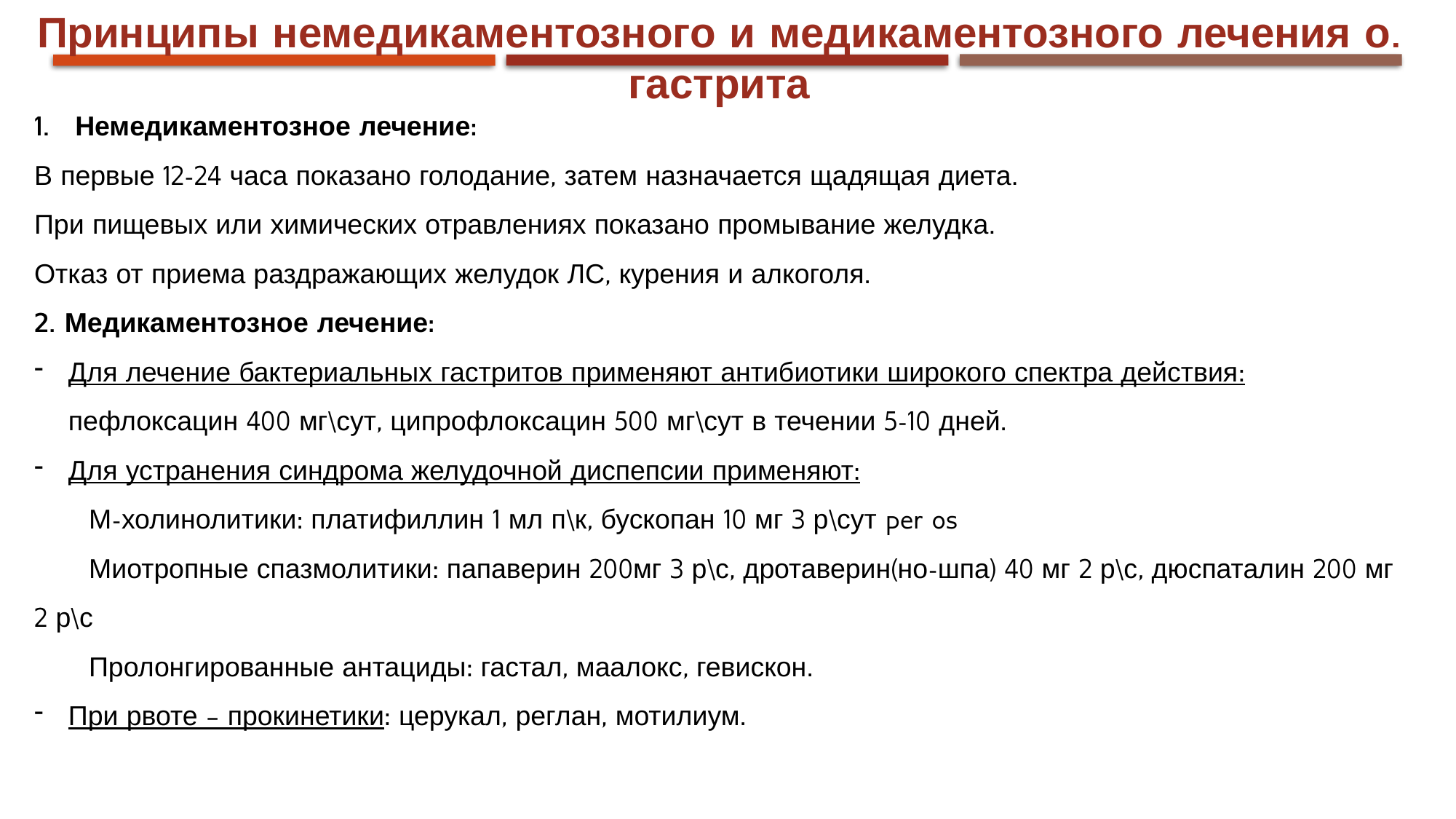

Принципы немедикаментозного и медикаментозного лечения о. гастрита
Немедикаментозное лечение:
В первые 12-24 часа показано голодание, затем назначается щадящая диета.
При пищевых или химических отравлениях показано промывание желудка.
Отказ от приема раздражающих желудок ЛС, курения и алкоголя.
2. Медикаментозное лечение:
Для лечение бактериальных гастритов применяют антибиотики широкого спектра действия: пефлоксацин 400 мг\сут, ципрофлоксацин 500 мг\сут в течении 5-10 дней.
Для устранения синдрома желудочной диспепсии применяют:
М-холинолитики: платифиллин 1 мл п\к, бускопан 10 мг 3 р\сут per os
Миотропные спазмолитики: папаверин 200мг 3 р\с, дротаверин(но-шпа) 40 мг 2 р\с, дюспаталин 200 мг 2 р\с
Пролонгированные антациды: гастал, маалокс, гевискон.
При рвоте – прокинетики: церукал, реглан, мотилиум.